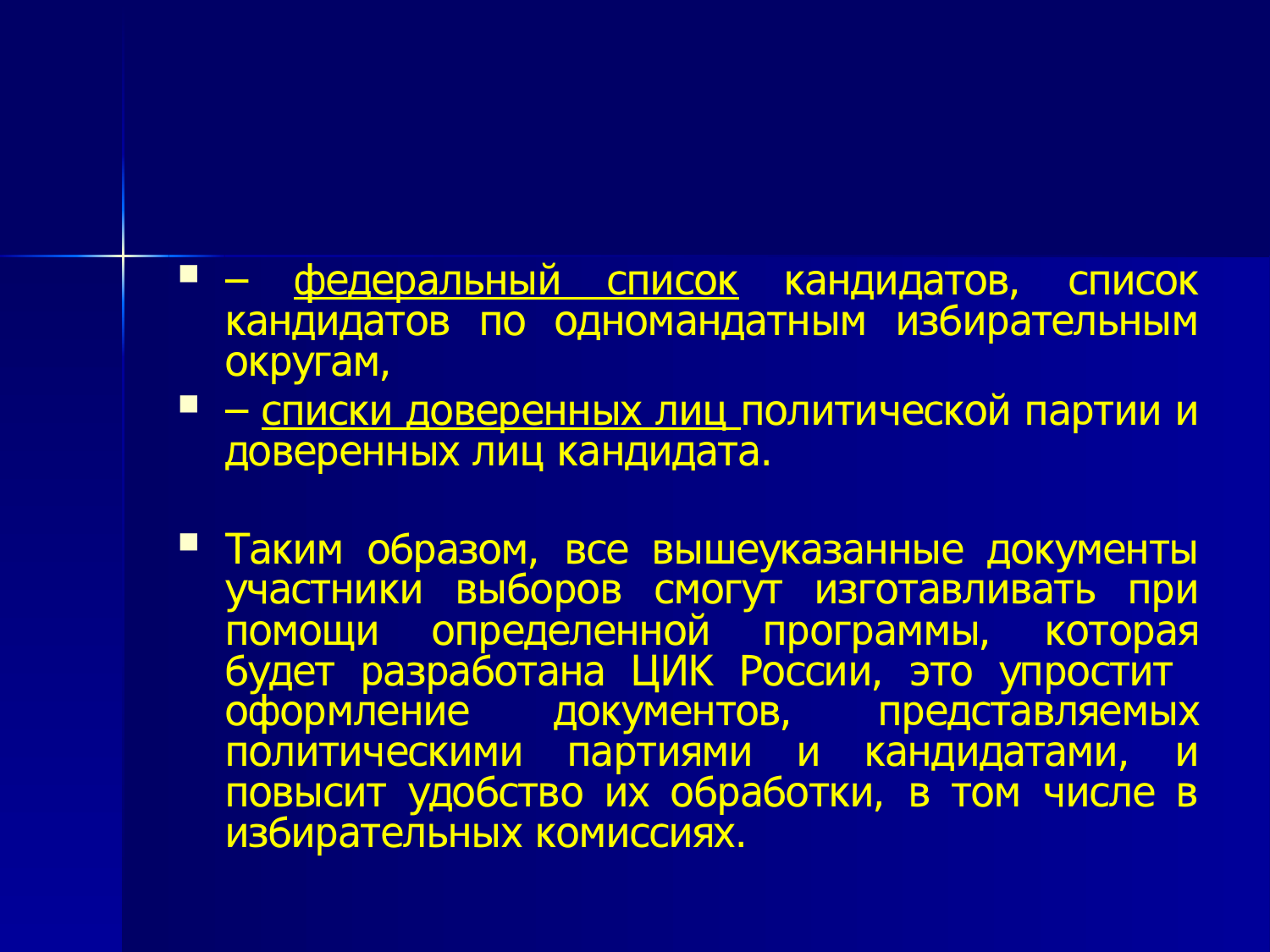

– федеральный список кандидатов, список кандидатов по одномандатным избирательным округам,
– списки доверенных лиц политической партии и доверенных лиц кандидата.

Таким образом, все вышеуказанные документы участники выборов смогут изготавливать при помощи определенной программы, которая будет разработана ЦИК России, это упростит  оформление документов, представляемых политическими партиями и кандидатами, и повысит удобство их обработки, в том числе в избирательных комиссиях.